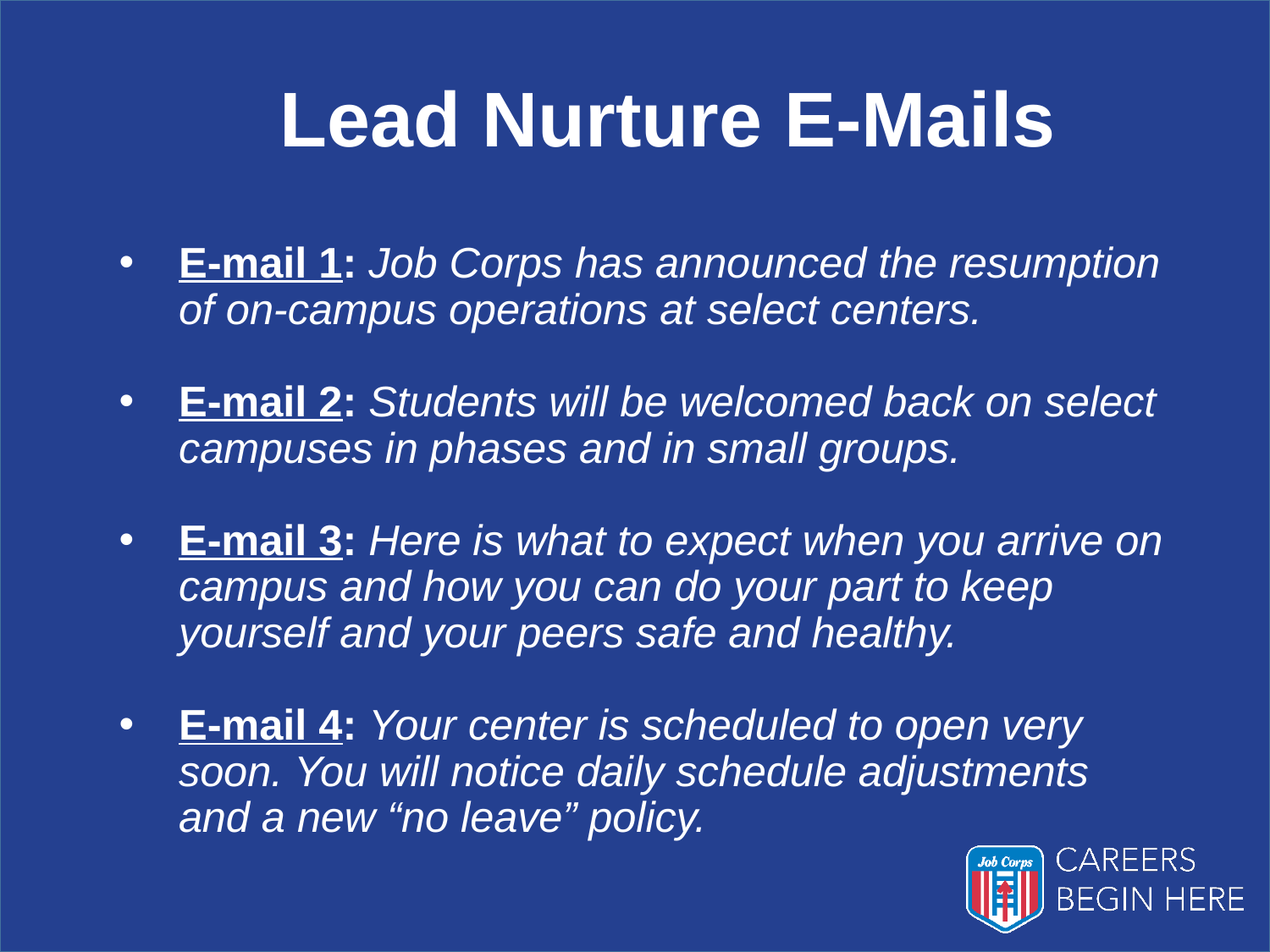

# Lead Nurture E-Mails
E-mail 1: Job Corps has announced the resumption of on-campus operations at select centers.

E-mail 2: Students will be welcomed back on select campuses in phases and in small groups.

E-mail 3: Here is what to expect when you arrive on campus and how you can do your part to keep yourself and your peers safe and healthy.

E-mail 4: Your center is scheduled to open very soon. You will notice daily schedule adjustments and a new “no leave” policy.